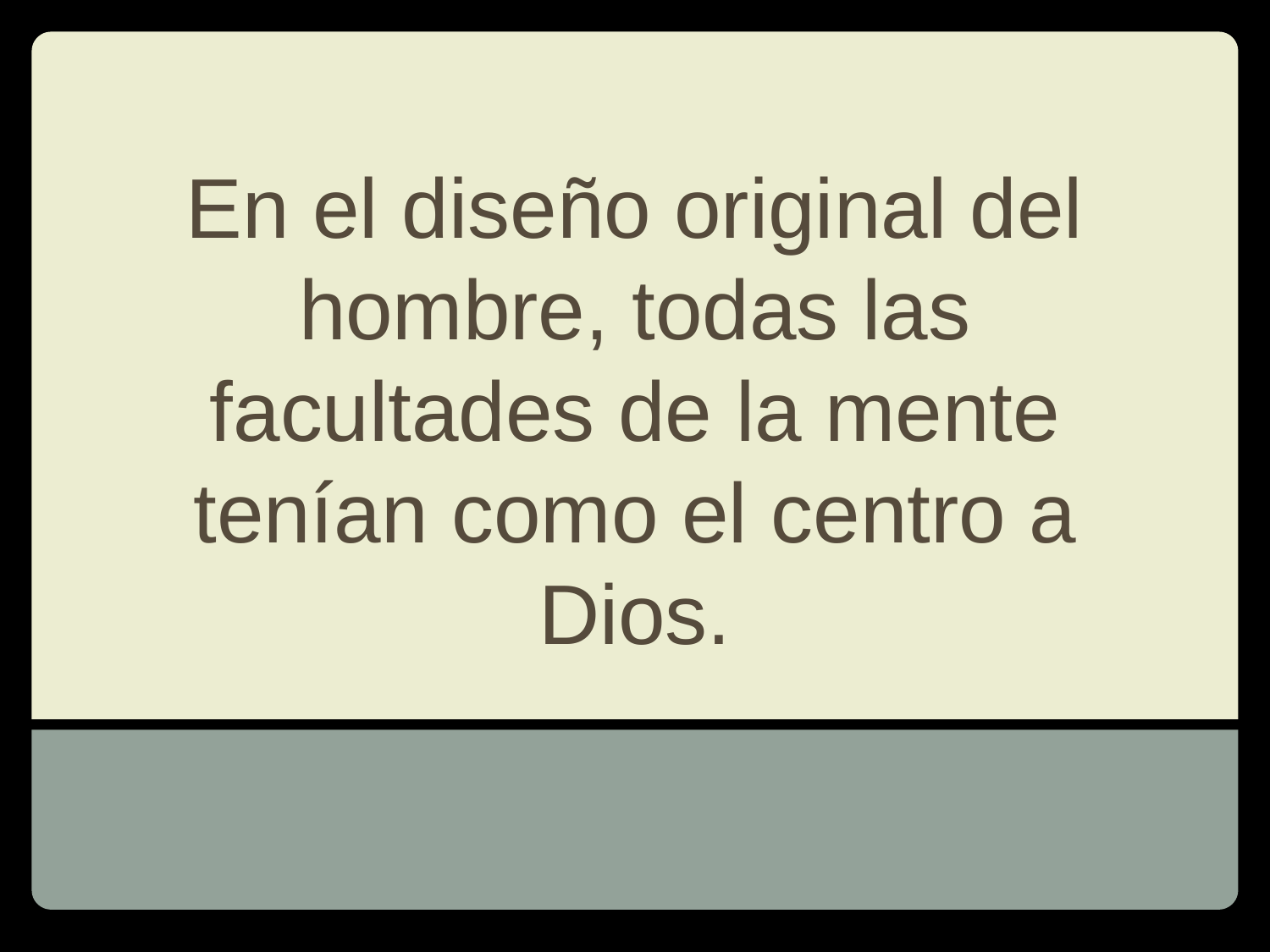

# En el diseño original del hombre, todas las facultades de la mente tenían como el centro a Dios.